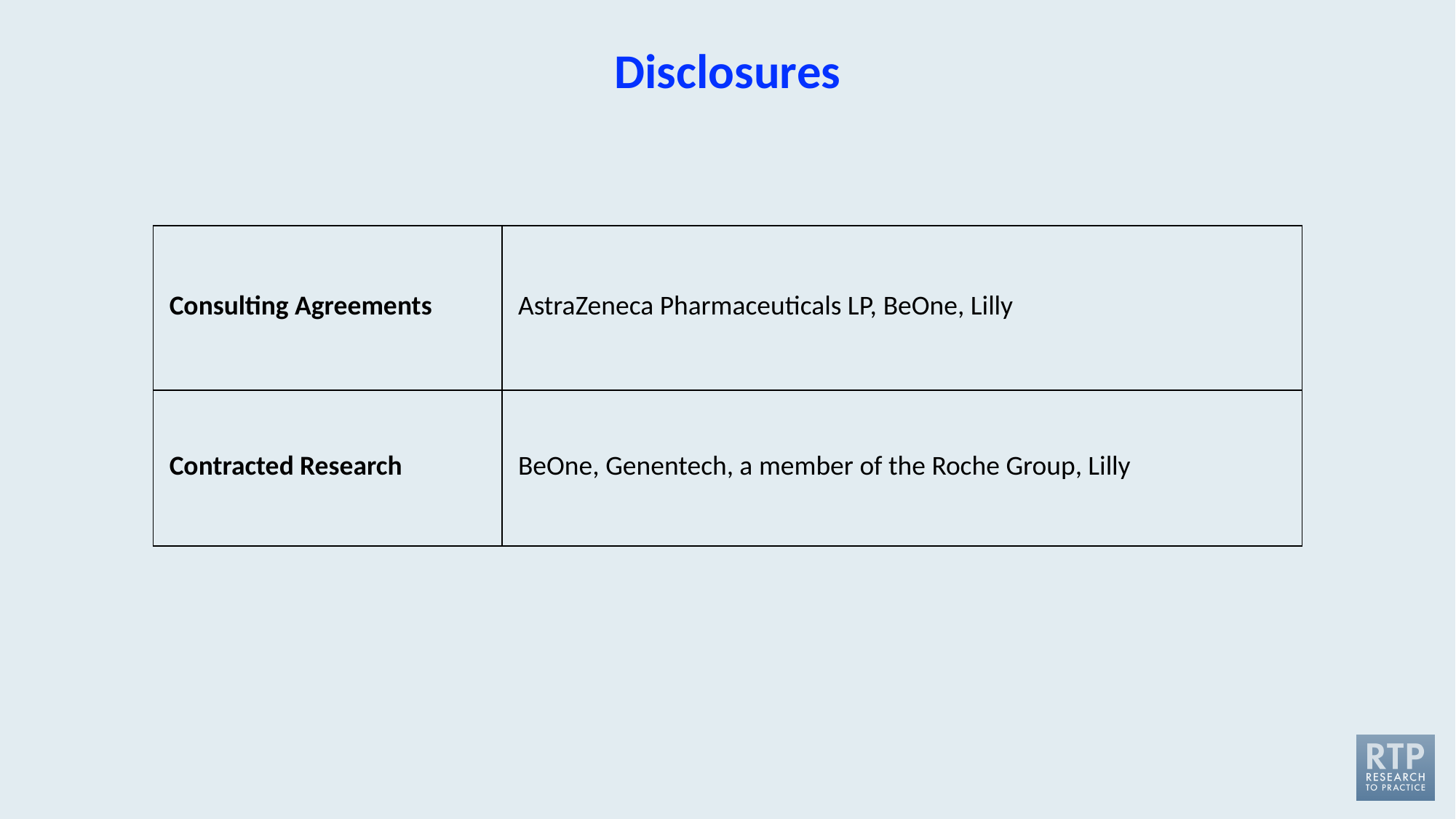

# Disclosures
| Consulting Agreements | AstraZeneca Pharmaceuticals LP, BeOne, Lilly |
| --- | --- |
| Contracted Research | BeOne, Genentech, a member of the Roche Group, Lilly |